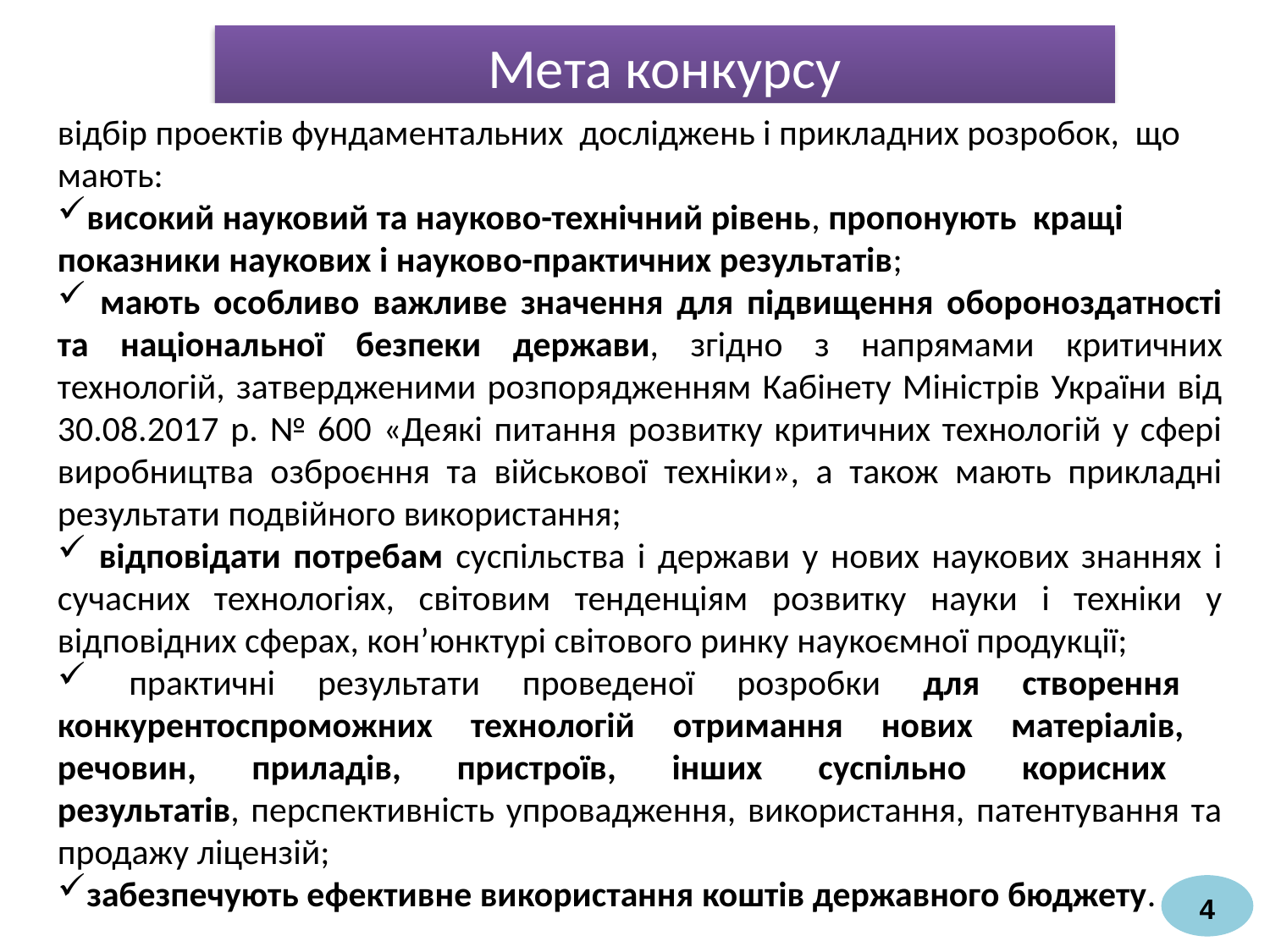

Мета конкурсу
відбір проектів фундаментальних  досліджень і прикладних розробок,  що мають:
високий науковий та науково-технічний рівень, пропонують  кращі показники наукових і науково-практичних результатів;
 мають особливо важливе значення для підвищення обороноздатності та національної безпеки держави, згідно з напрямами критичних технологій, затвердженими розпорядженням Кабінету Міністрів України від 30.08.2017 р. № 600 «Деякі питання розвитку критичних технологій у сфері виробництва озброєння та військової техніки», а також мають прикладні результати подвійного використання;
 відповідати потребам суспільства і держави у нових наукових знаннях і сучасних технологіях, світовим тенденціям розвитку науки і техніки у відповідних сферах, кон’юнктурі світового ринку наукоємної продукції;
 практичні результати проведеної розробки для створення
конкурентоспроможних технологій отримання нових матеріалів,
речовин, приладів, пристроїв, інших суспільно корисних
результатів, перспективність упровадження, використання, патентування та продажу ліцензій;
забезпечують ефективне використання коштів державного бюджету.
4